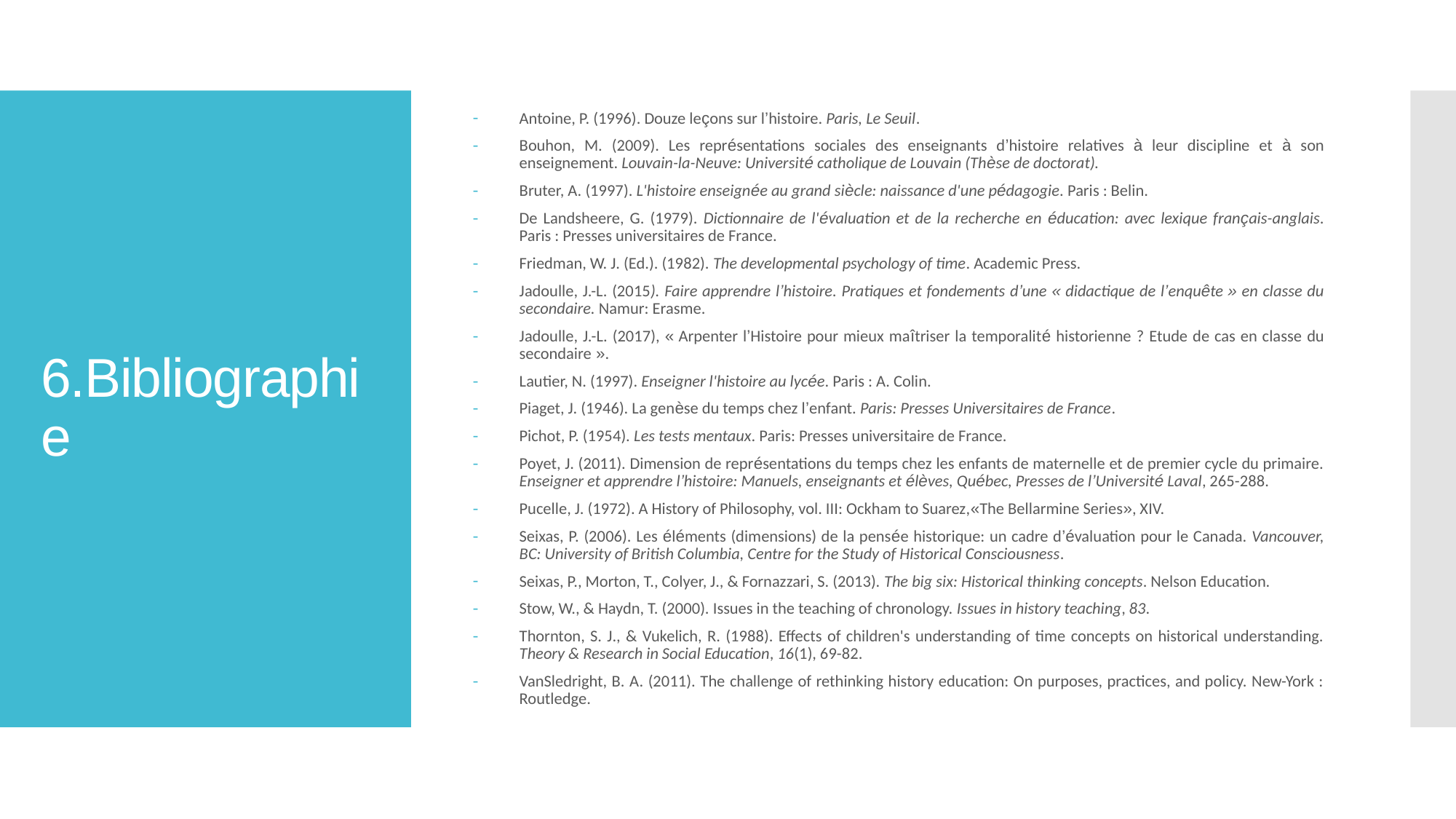

Antoine, P. (1996). Douze leçons sur l’histoire. Paris, Le Seuil.
Bouhon, M. (2009). Les représentations sociales des enseignants d’histoire relatives à leur discipline et à son enseignement. Louvain-la-Neuve: Université catholique de Louvain (Thèse de doctorat).
Bruter, A. (1997). L'histoire enseignée au grand siècle: naissance d'une pédagogie. Paris : Belin.
De Landsheere, G. (1979). Dictionnaire de l'évaluation et de la recherche en éducation: avec lexique français-anglais. Paris : Presses universitaires de France.
Friedman, W. J. (Ed.). (1982). The developmental psychology of time. Academic Press.
Jadoulle, J.-L. (2015). Faire apprendre l’histoire. Pratiques et fondements d’une « didactique de l’enquête » en classe du secondaire. Namur: Erasme.
Jadoulle, J.-L. (2017), « Arpenter l’Histoire pour mieux maîtriser la temporalité historienne ? Etude de cas en classe du secondaire ».
Lautier, N. (1997). Enseigner l'histoire au lycée. Paris : A. Colin.
Piaget, J. (1946). La genèse du temps chez l’enfant. Paris: Presses Universitaires de France.
Pichot, P. (1954). Les tests mentaux. Paris: Presses universitaire de France.
Poyet, J. (2011). Dimension de représentations du temps chez les enfants de maternelle et de premier cycle du primaire. Enseigner et apprendre l’histoire: Manuels, enseignants et élèves, Québec, Presses de l’Université Laval, 265-288.
Pucelle, J. (1972). A History of Philosophy, vol. III: Ockham to Suarez,«The Bellarmine Series», XIV.
Seixas, P. (2006). Les éléments (dimensions) de la pensée historique: un cadre d’évaluation pour le Canada. Vancouver, BC: University of British Columbia, Centre for the Study of Historical Consciousness.
Seixas, P., Morton, T., Colyer, J., & Fornazzari, S. (2013). The big six: Historical thinking concepts. Nelson Education.
Stow, W., & Haydn, T. (2000). Issues in the teaching of chronology. Issues in history teaching, 83.
Thornton, S. J., & Vukelich, R. (1988). Effects of children's understanding of time concepts on historical understanding. Theory & Research in Social Education, 16(1), 69-82.
VanSledright, B. A. (2011). The challenge of rethinking history education: On purposes, practices, and policy. New-York : Routledge.
# 6.Bibliographie